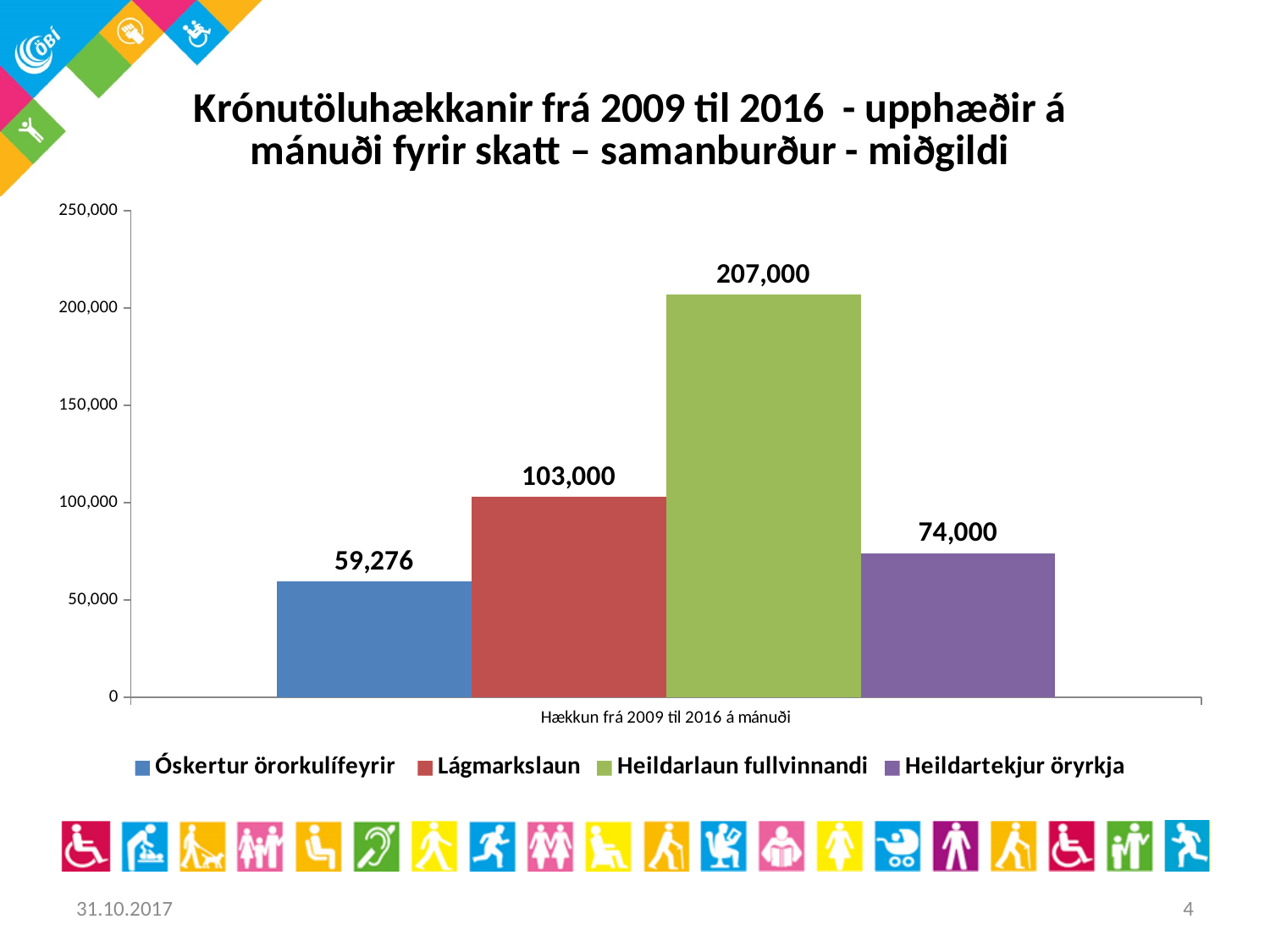

### Chart: Krónutöluhækkanir frá 2009 til 2016  - upphæðir á mánuði fyrir skatt – samanburður - miðgildi

| Category |  |  |  |  |
|---|---|---|---|---|
| Hækkun frá 2009 til 2016 á mánuði | 59276.0 | 103000.0 | 207000.0 | 74000.0 |
31.10.2017

4